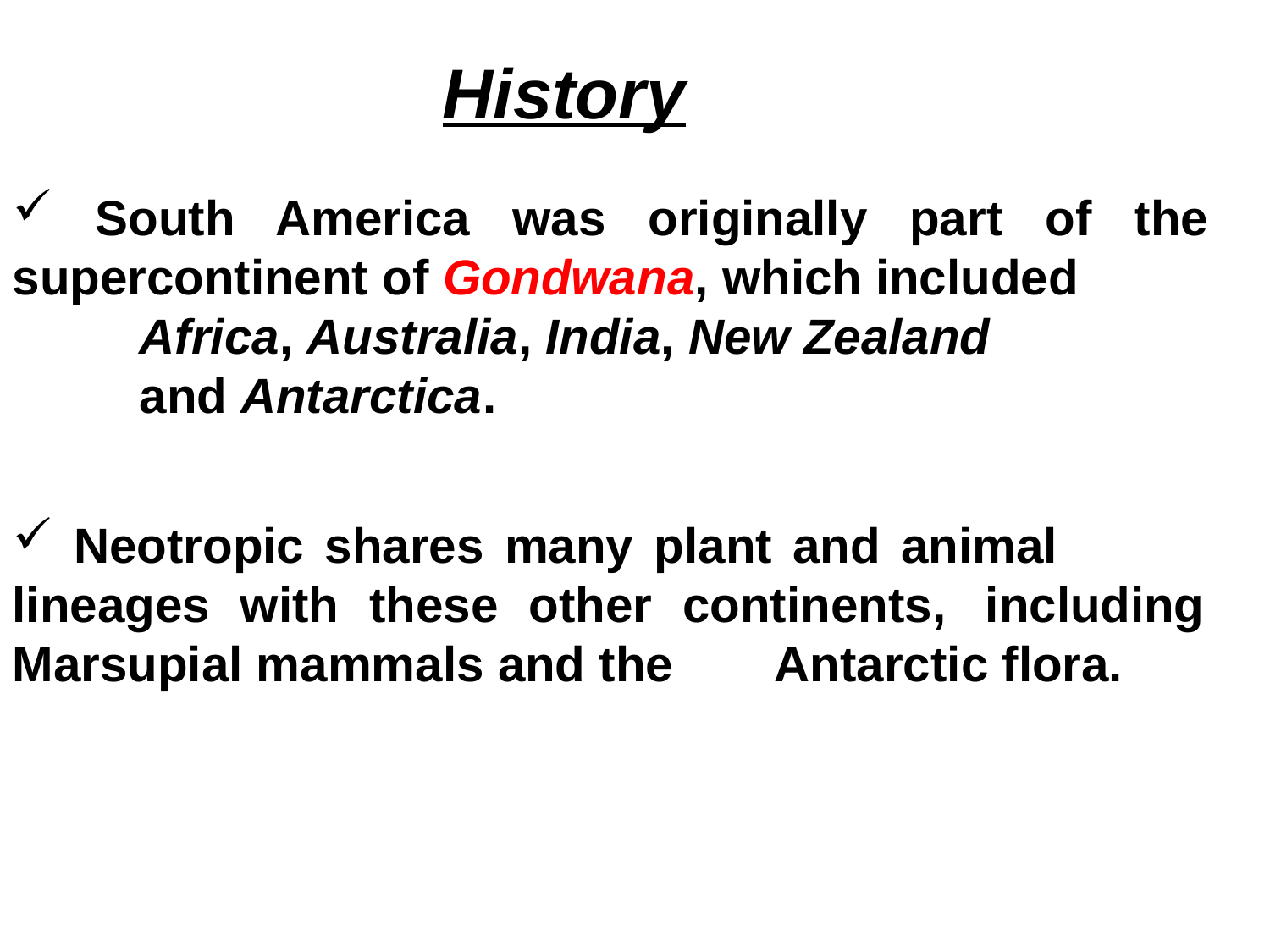

History
 South America was originally part of the 	supercontinent of Gondwana, which included
	Africa, Australia, India, New Zealand
	and Antarctica.
 Neotropic shares many plant and animal 	lineages with these other continents, 	including Marsupial mammals and the 	Antarctic flora.